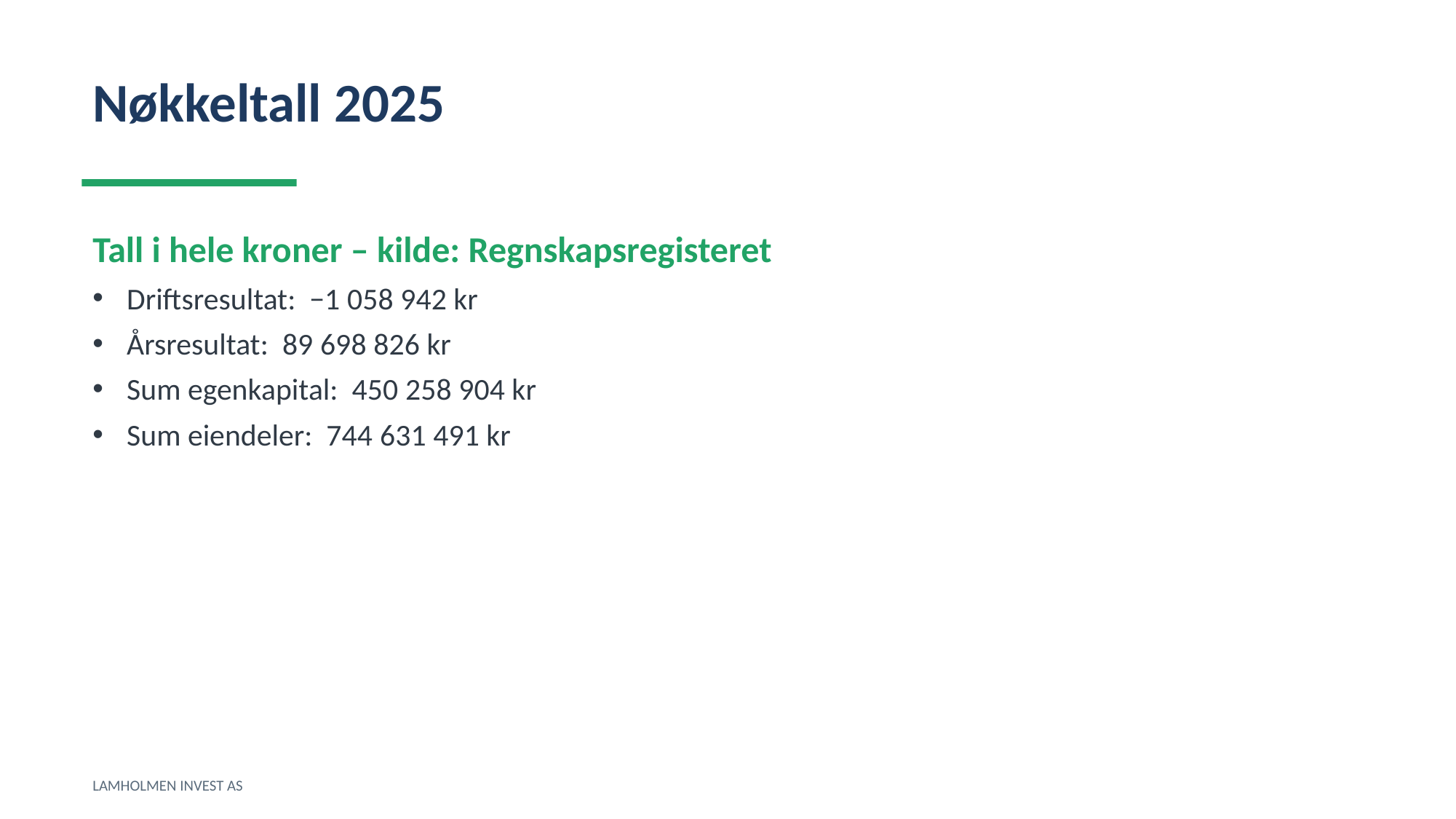

Nøkkeltall 2025

Tall i hele kroner – kilde: Regnskapsregisteret
Driftsresultat:  −1 058 942 kr
Årsresultat:  89 698 826 kr
Sum egenkapital:  450 258 904 kr
Sum eiendeler:  744 631 491 kr
LAMHOLMEN INVEST AS